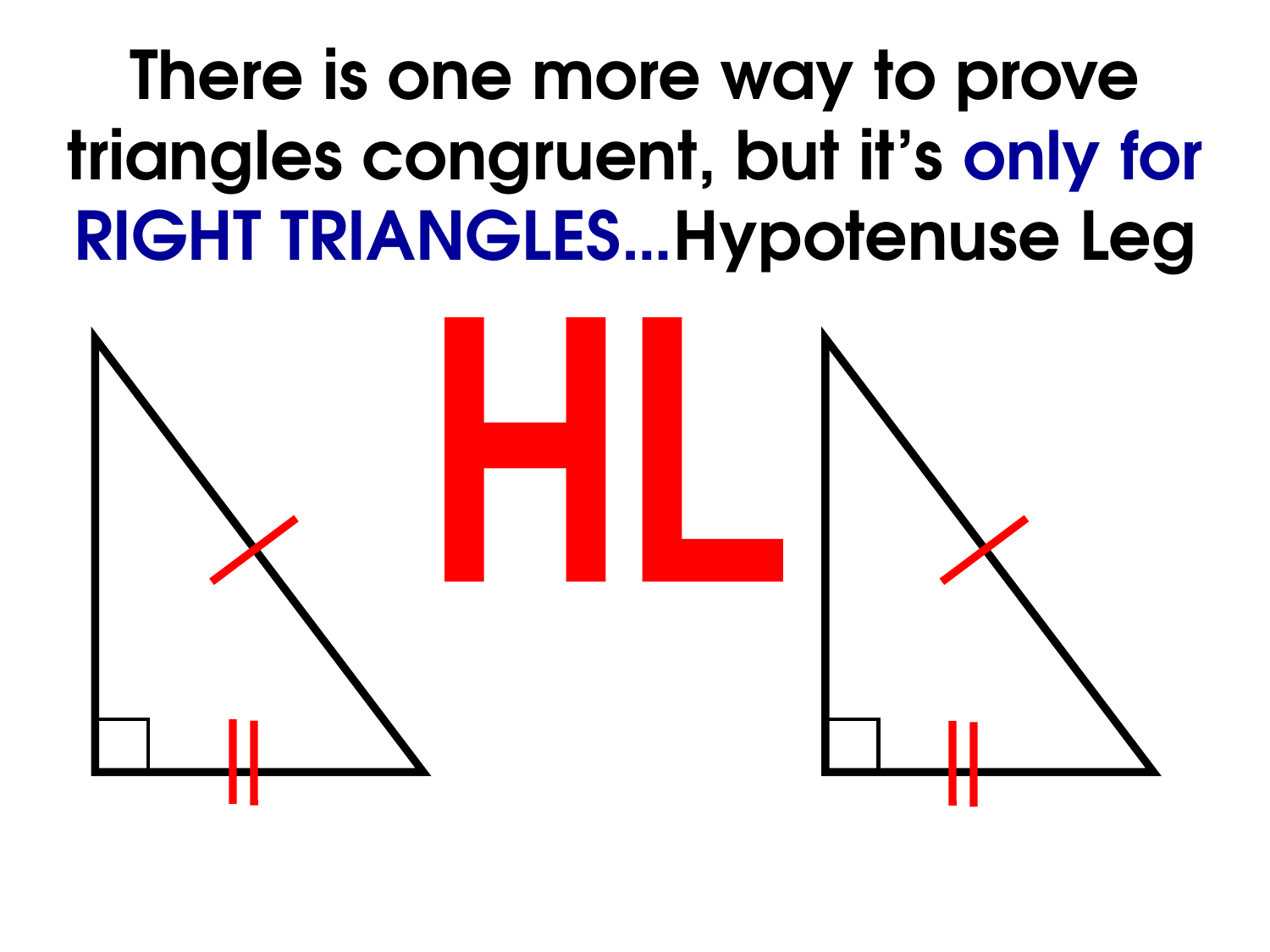

# There is one more way to prove triangles congruent, but it’s only for RIGHT TRIANGLES…Hypotenuse Leg
HL